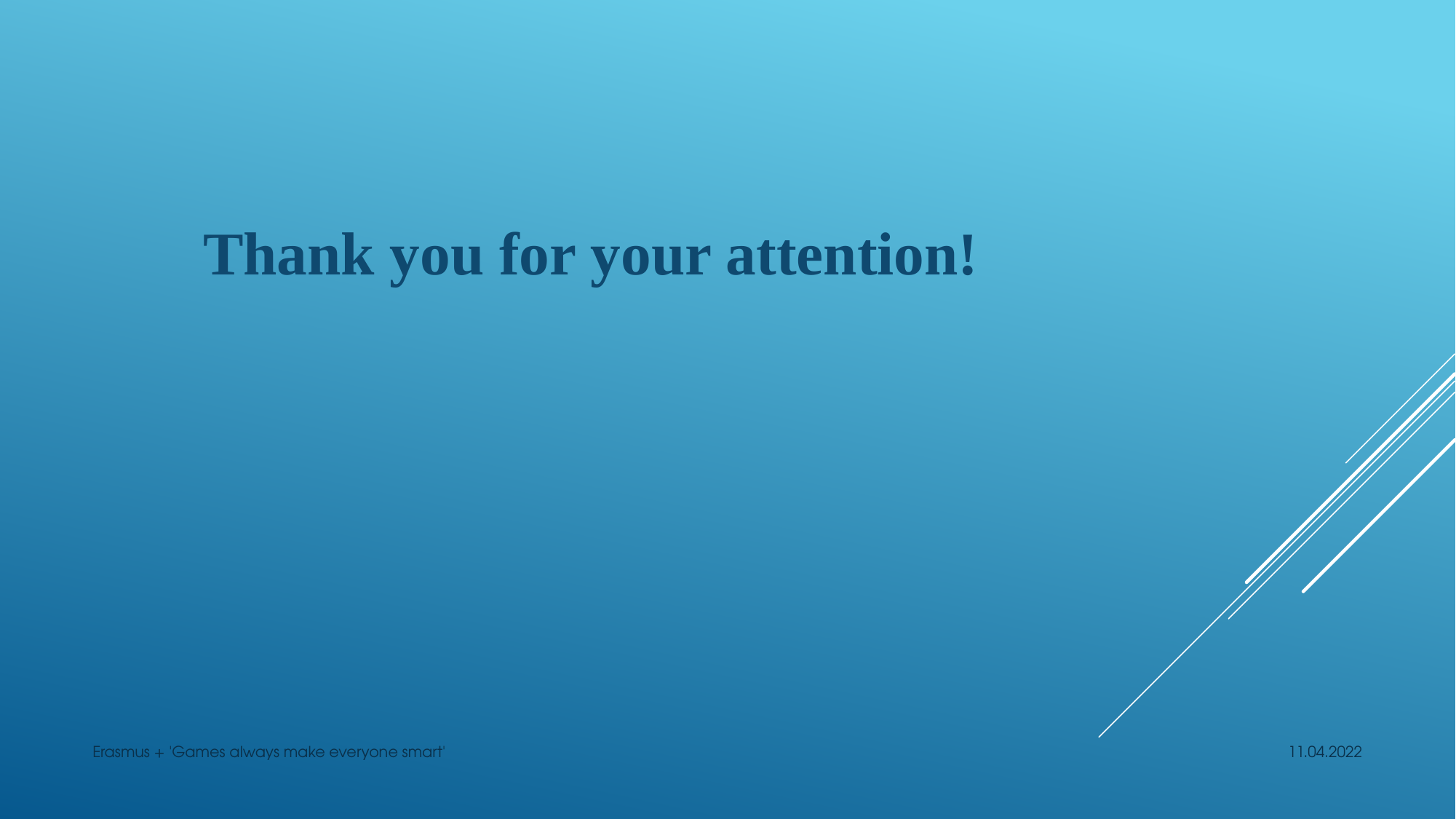

Thank you for your attention!

#
Erasmus + 'Games always make everyone smart'
11.04.2022